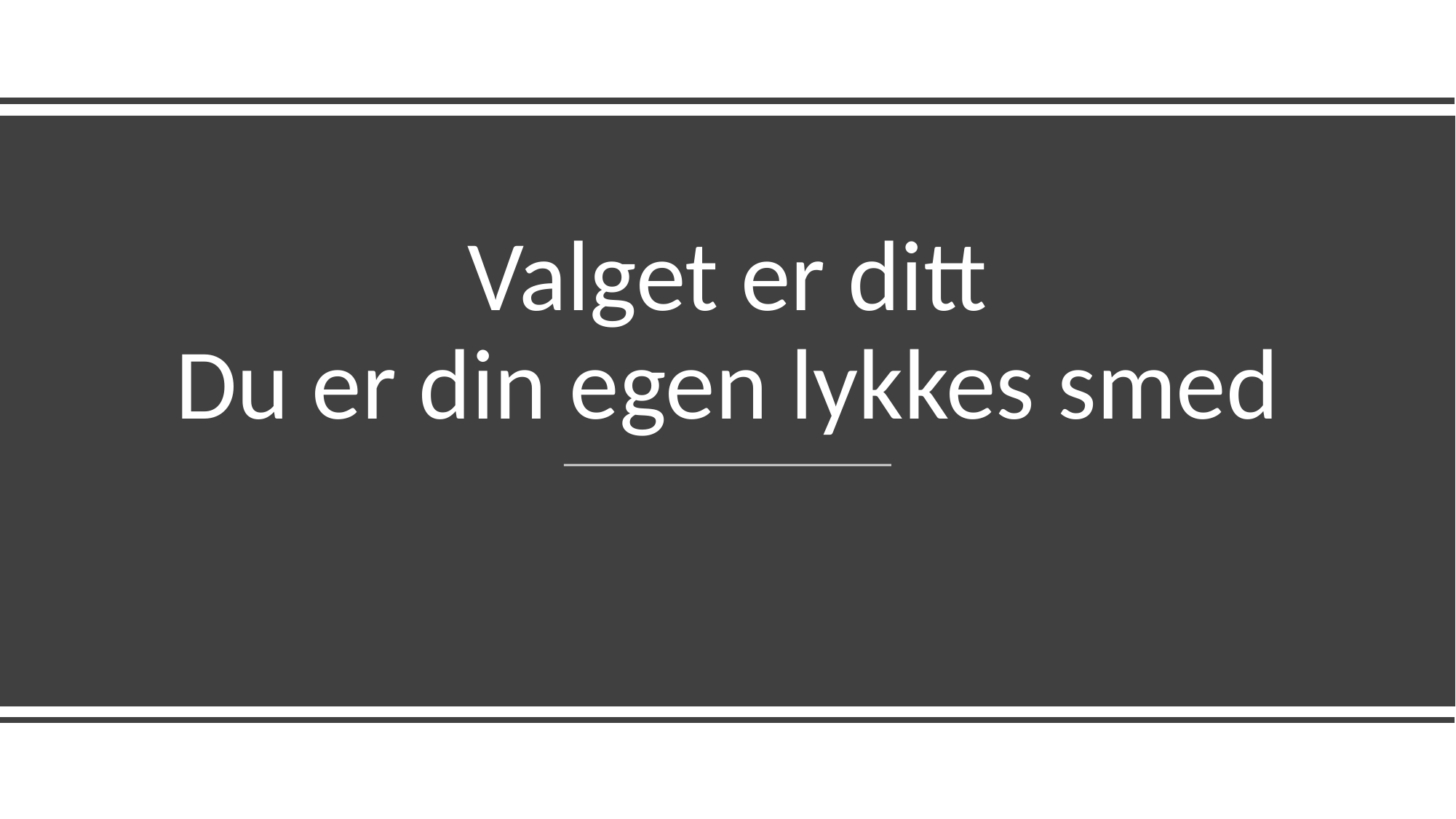

# Valget er ditt Du er din egen lykkes smed